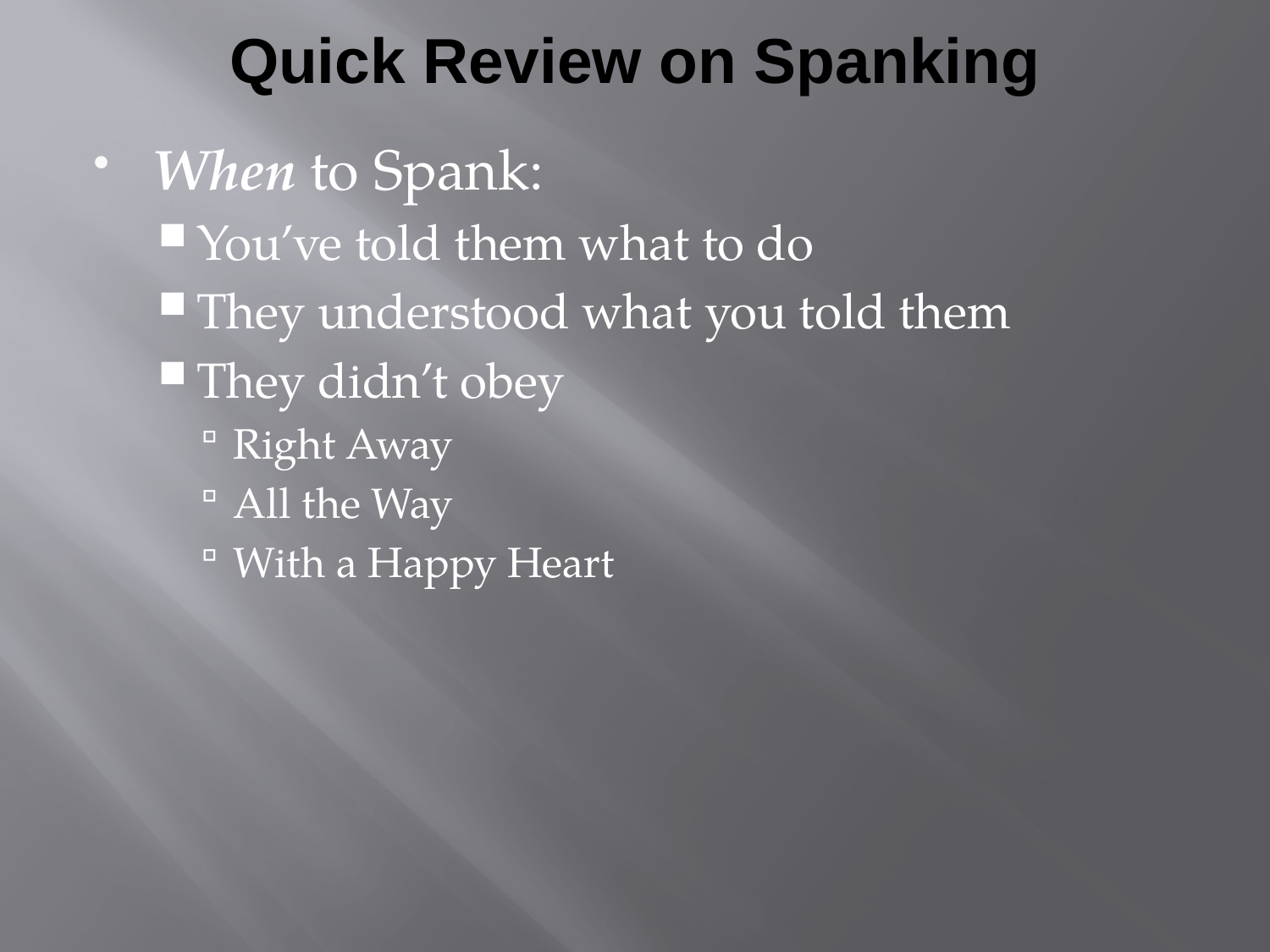

# Quick Review on Spanking
When to Spank:
You’ve told them what to do
They understood what you told them
They didn’t obey
Right Away
All the Way
With a Happy Heart